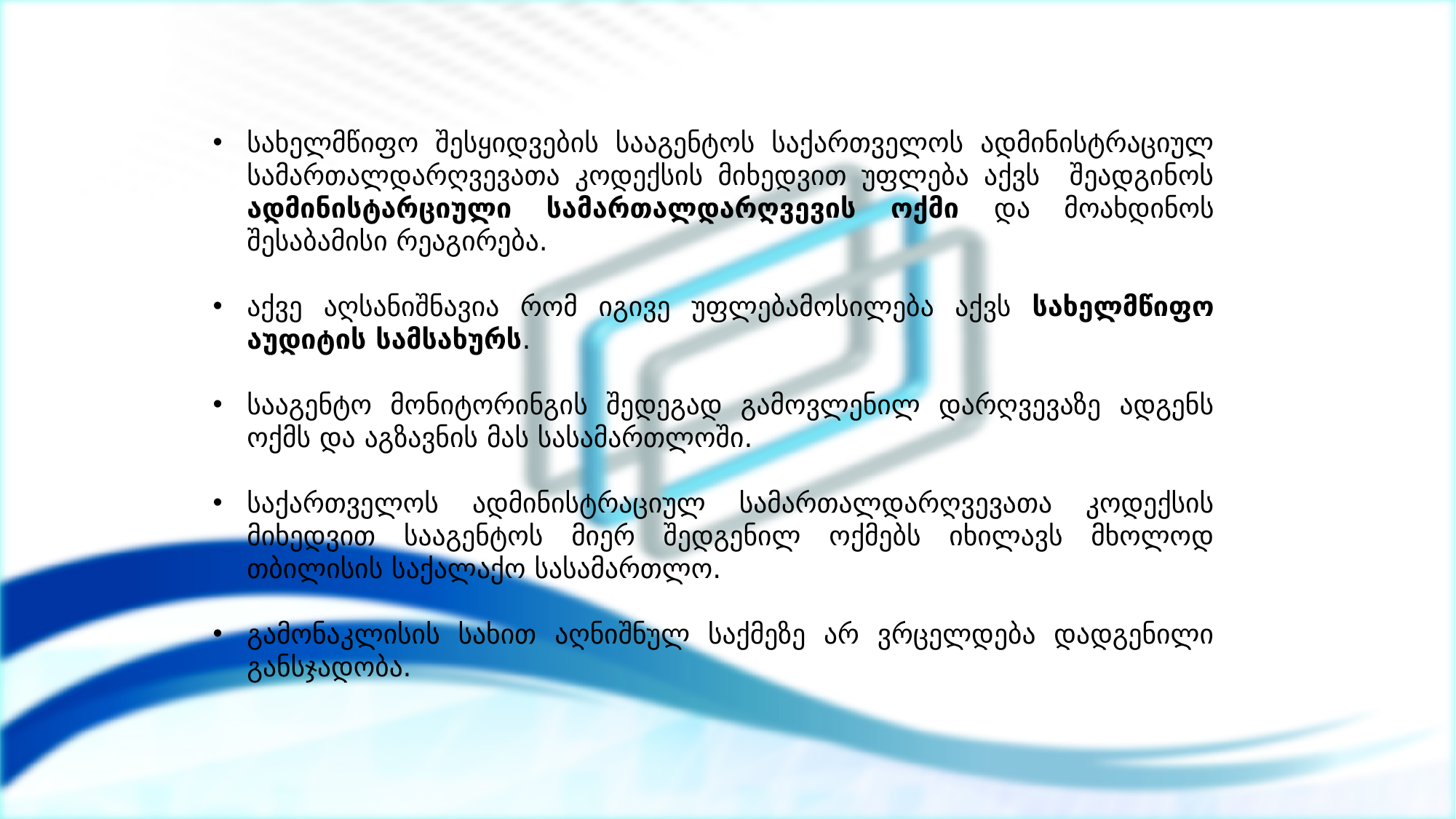

სახელმწიფო შესყიდვების სააგენტოს საქართველოს ადმინისტრაციულ სამართალდარღვევათა კოდექსის მიხედვით უფლება აქვს  შეადგინოს ადმინისტარციული სამართალდარღვევის ოქმი და მოახდინოს შესაბამისი რეაგირება.

აქვე აღსანიშნავია რომ იგივე უფლებამოსილება აქვს სახელმწიფო აუდიტის სამსახურს.

სააგენტო მონიტორინგის შედეგად გამოვლენილ დარღვევაზე ადგენს ოქმს და აგზავნის მას სასამართლოში.

საქართველოს ადმინისტრაციულ სამართალდარღვევათა კოდექსის მიხედვით სააგენტოს მიერ შედგენილ ოქმებს იხილავს მხოლოდ თბილისის საქალაქო სასამართლო.

გამონაკლისის სახით აღნიშნულ საქმეზე არ ვრცელდება დადგენილი განსჯადობა.